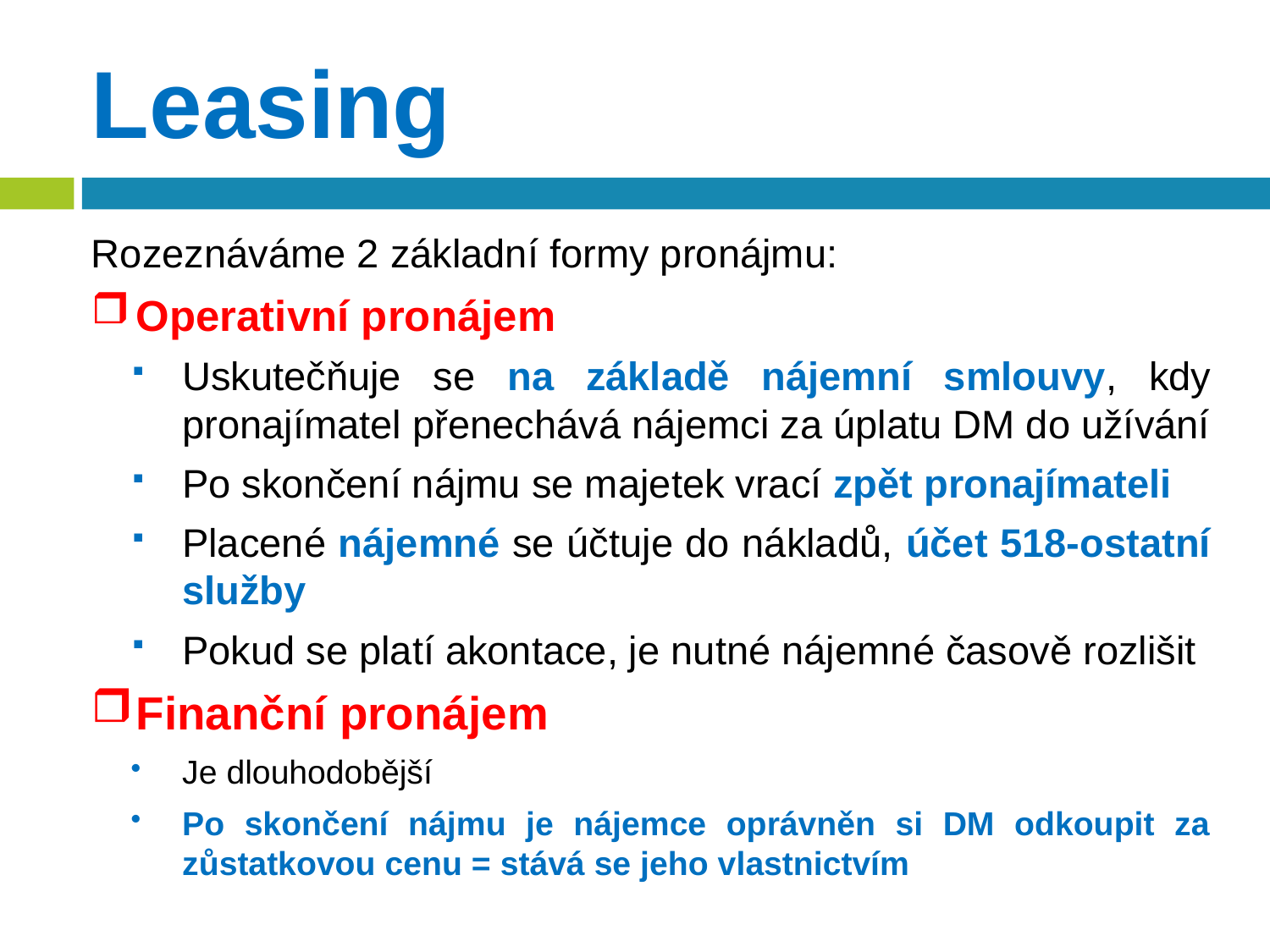

# Leasing
Rozeznáváme 2 základní formy pronájmu:
Operativní pronájem
Uskutečňuje se na základě nájemní smlouvy, kdy pronajímatel přenechává nájemci za úplatu DM do užívání
Po skončení nájmu se majetek vrací zpět pronajímateli
Placené nájemné se účtuje do nákladů, účet 518-ostatní služby
Pokud se platí akontace, je nutné nájemné časově rozlišit
Finanční pronájem
Je dlouhodobější
Po skončení nájmu je nájemce oprávněn si DM odkoupit za zůstatkovou cenu = stává se jeho vlastnictvím